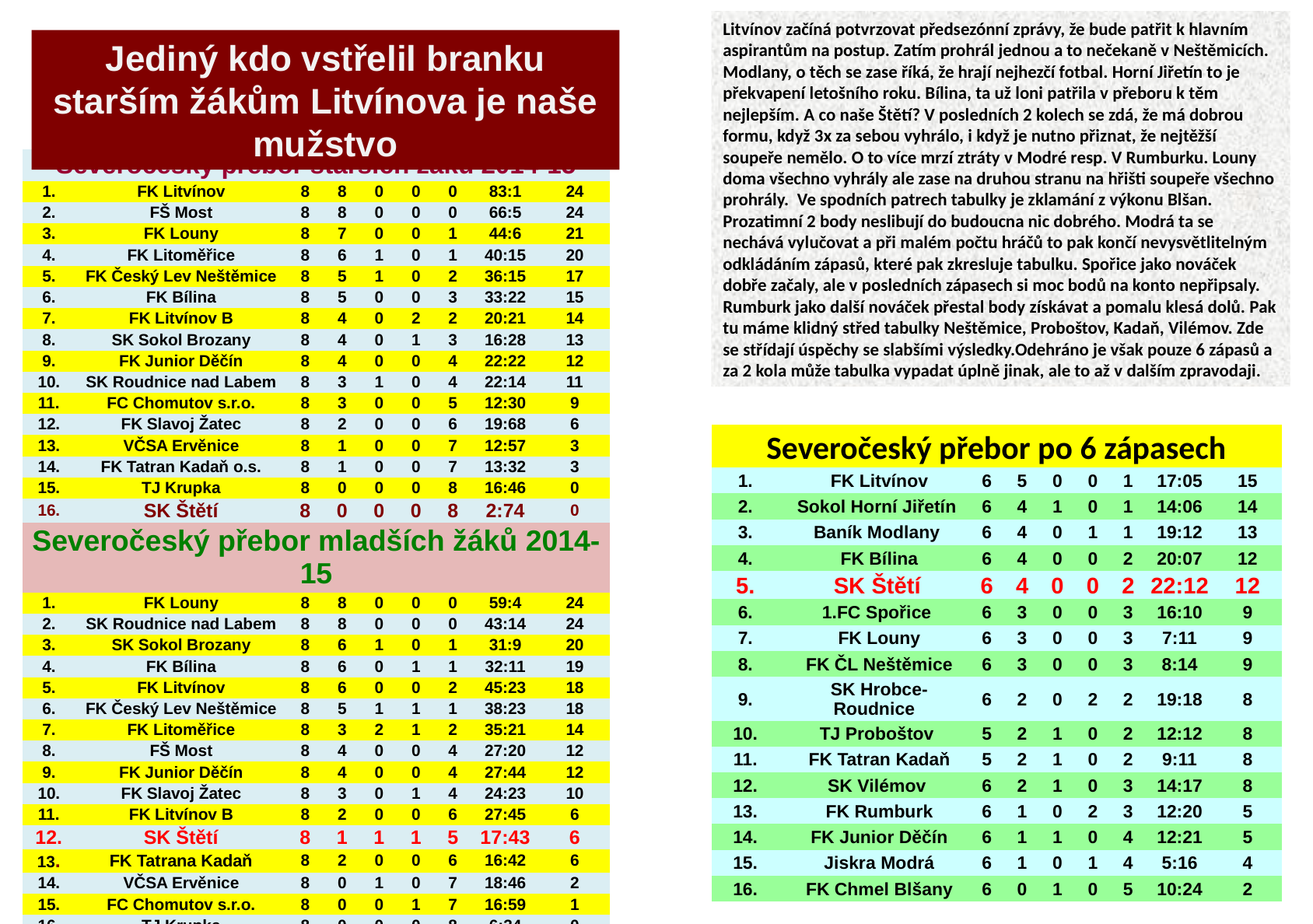

Litvínov začíná potvrzovat předsezónní zprávy, že bude patřit k hlavním aspirantům na postup. Zatím prohrál jednou a to nečekaně v Neštěmicích. Modlany, o těch se zase říká, že hrají nejhezčí fotbal. Horní Jiřetín to je překvapení letošního roku. Bílina, ta už loni patřila v přeboru k těm nejlepším. A co naše Štětí? V posledních 2 kolech se zdá, že má dobrou formu, když 3x za sebou vyhrálo, i když je nutno přiznat, že nejtěžší soupeře nemělo. O to více mrzí ztráty v Modré resp. V Rumburku. Louny doma všechno vyhrály ale zase na druhou stranu na hřišti soupeře všechno prohrály.  Ve spodních patrech tabulky je zklamání z výkonu Blšan. Prozatimní 2 body neslibují do budoucna nic dobrého. Modrá ta se nechává vylučovat a při malém počtu hráčů to pak končí nevysvětlitelným odkládáním zápasů, které pak zkresluje tabulku. Spořice jako nováček dobře začaly, ale v posledních zápasech si moc bodů na konto nepřipsaly. Rumburk jako další nováček přestal body získávat a pomalu klesá dolů. Pak tu máme klidný střed tabulky Neštěmice, Proboštov, Kadaň, Vilémov. Zde se střídají úspěchy se slabšími výsledky.Odehráno je však pouze 6 zápasů a za 2 kola může tabulka vypadat úplně jinak, ale to až v dalším zpravodaji.
Jediný kdo vstřelil branku starším žákům Litvínova je naše mužstvo

| Severočeský přebor starších žáků 2014-15 |  |  |  |  |  |  |  |  |
| --- | --- | --- | --- | --- | --- | --- | --- | --- |
| 1. | FK Litvínov | 8 | 8 | 0 | 0 | 0 | 83:1 | 24 |
| 2. | FŠ Most | 8 | 8 | 0 | 0 | 0 | 66:5 | 24 |
| 3. | FK Louny | 8 | 7 | 0 | 0 | 1 | 44:6 | 21 |
| 4. | FK Litoměřice | 8 | 6 | 1 | 0 | 1 | 40:15 | 20 |
| 5. | FK Český Lev Neštěmice | 8 | 5 | 1 | 0 | 2 | 36:15 | 17 |
| 6. | FK Bílina | 8 | 5 | 0 | 0 | 3 | 33:22 | 15 |
| 7. | FK Litvínov B | 8 | 4 | 0 | 2 | 2 | 20:21 | 14 |
| 8. | SK Sokol Brozany | 8 | 4 | 0 | 1 | 3 | 16:28 | 13 |
| 9. | FK Junior Děčín | 8 | 4 | 0 | 0 | 4 | 22:22 | 12 |
| 10. | SK Roudnice nad Labem | 8 | 3 | 1 | 0 | 4 | 22:14 | 11 |
| 11. | FC Chomutov s.r.o. | 8 | 3 | 0 | 0 | 5 | 12:30 | 9 |
| 12. | FK Slavoj Žatec | 8 | 2 | 0 | 0 | 6 | 19:68 | 6 |
| 13. | VČSA Ervěnice | 8 | 1 | 0 | 0 | 7 | 12:57 | 3 |
| 14. | FK Tatran Kadaň o.s. | 8 | 1 | 0 | 0 | 7 | 13:32 | 3 |
| 15. | TJ Krupka | 8 | 0 | 0 | 0 | 8 | 16:46 | 0 |
| 16. | SK Štětí | 8 | 0 | 0 | 0 | 8 | 2:74 | 0 |
| Severočeský přebor mladších žáků 2014-15 |  |  |  |  |  |  |  |  |
| 1. | FK Louny | 8 | 8 | 0 | 0 | 0 | 59:4 | 24 |
| 2. | SK Roudnice nad Labem | 8 | 8 | 0 | 0 | 0 | 43:14 | 24 |
| 3. | SK Sokol Brozany | 8 | 6 | 1 | 0 | 1 | 31:9 | 20 |
| 4. | FK Bílina | 8 | 6 | 0 | 1 | 1 | 32:11 | 19 |
| 5. | FK Litvínov | 8 | 6 | 0 | 0 | 2 | 45:23 | 18 |
| 6. | FK Český Lev Neštěmice | 8 | 5 | 1 | 1 | 1 | 38:23 | 18 |
| 7. | FK Litoměřice | 8 | 3 | 2 | 1 | 2 | 35:21 | 14 |
| 8. | FŠ Most | 8 | 4 | 0 | 0 | 4 | 27:20 | 12 |
| 9. | FK Junior Děčín | 8 | 4 | 0 | 0 | 4 | 27:44 | 12 |
| 10. | FK Slavoj Žatec | 8 | 3 | 0 | 1 | 4 | 24:23 | 10 |
| 11. | FK Litvínov B | 8 | 2 | 0 | 0 | 6 | 27:45 | 6 |
| 12. | SK Štětí | 8 | 1 | 1 | 1 | 5 | 17:43 | 6 |
| 13. | FK Tatrana Kadaň | 8 | 2 | 0 | 0 | 6 | 16:42 | 6 |
| 14. | VČSA Ervěnice | 8 | 0 | 1 | 0 | 7 | 18:46 | 2 |
| 15. | FC Chomutov s.r.o. | 8 | 0 | 0 | 1 | 7 | 16:59 | 1 |
| 16. | TJ Krupka | 8 | 0 | 0 | 0 | 8 | 6:34 | 0 |

| Severočeský přebor po 6 zápasech |  |  |  |  |  |  |  |  |
| --- | --- | --- | --- | --- | --- | --- | --- | --- |
| 1. | FK Litvínov | 6 | 5 | 0 | 0 | 1 | 17:05 | 15 |
| 2. | Sokol Horní Jiřetín | 6 | 4 | 1 | 0 | 1 | 14:06 | 14 |
| 3. | Baník Modlany | 6 | 4 | 0 | 1 | 1 | 19:12 | 13 |
| 4. | FK Bílina | 6 | 4 | 0 | 0 | 2 | 20:07 | 12 |
| 5. | SK Štětí | 6 | 4 | 0 | 0 | 2 | 22:12 | 12 |
| 6. | 1.FC Spořice | 6 | 3 | 0 | 0 | 3 | 16:10 | 9 |
| 7. | FK Louny | 6 | 3 | 0 | 0 | 3 | 7:11 | 9 |
| 8. | FK ČL Neštěmice | 6 | 3 | 0 | 0 | 3 | 8:14 | 9 |
| 9. | SK Hrobce-Roudnice | 6 | 2 | 0 | 2 | 2 | 19:18 | 8 |
| 10. | TJ Proboštov | 5 | 2 | 1 | 0 | 2 | 12:12 | 8 |
| 11. | FK Tatran Kadaň | 5 | 2 | 1 | 0 | 2 | 9:11 | 8 |
| 12. | SK Vilémov | 6 | 2 | 1 | 0 | 3 | 14:17 | 8 |
| 13. | FK Rumburk | 6 | 1 | 0 | 2 | 3 | 12:20 | 5 |
| 14. | FK Junior Děčín | 6 | 1 | 1 | 0 | 4 | 12:21 | 5 |
| 15. | Jiskra Modrá | 6 | 1 | 0 | 1 | 4 | 5:16 | 4 |
| 16. | FK Chmel Blšany | 6 | 0 | 1 | 0 | 5 | 10:24 | 2 |